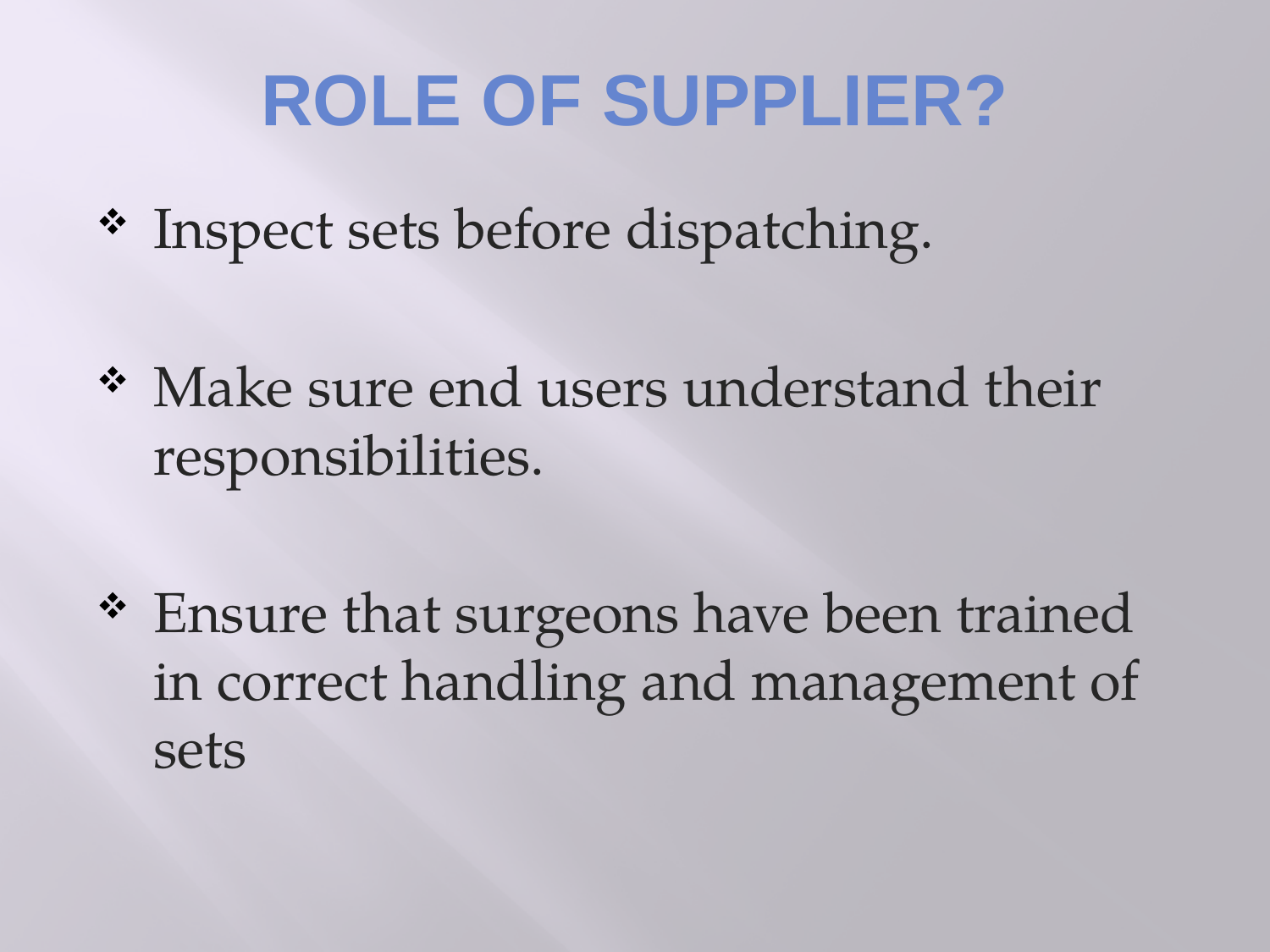

# ROLE OF SUPPLIER?
Inspect sets before dispatching.

Make sure end users understand their responsibilities.

Ensure that surgeons have been trained in correct handling and management of sets